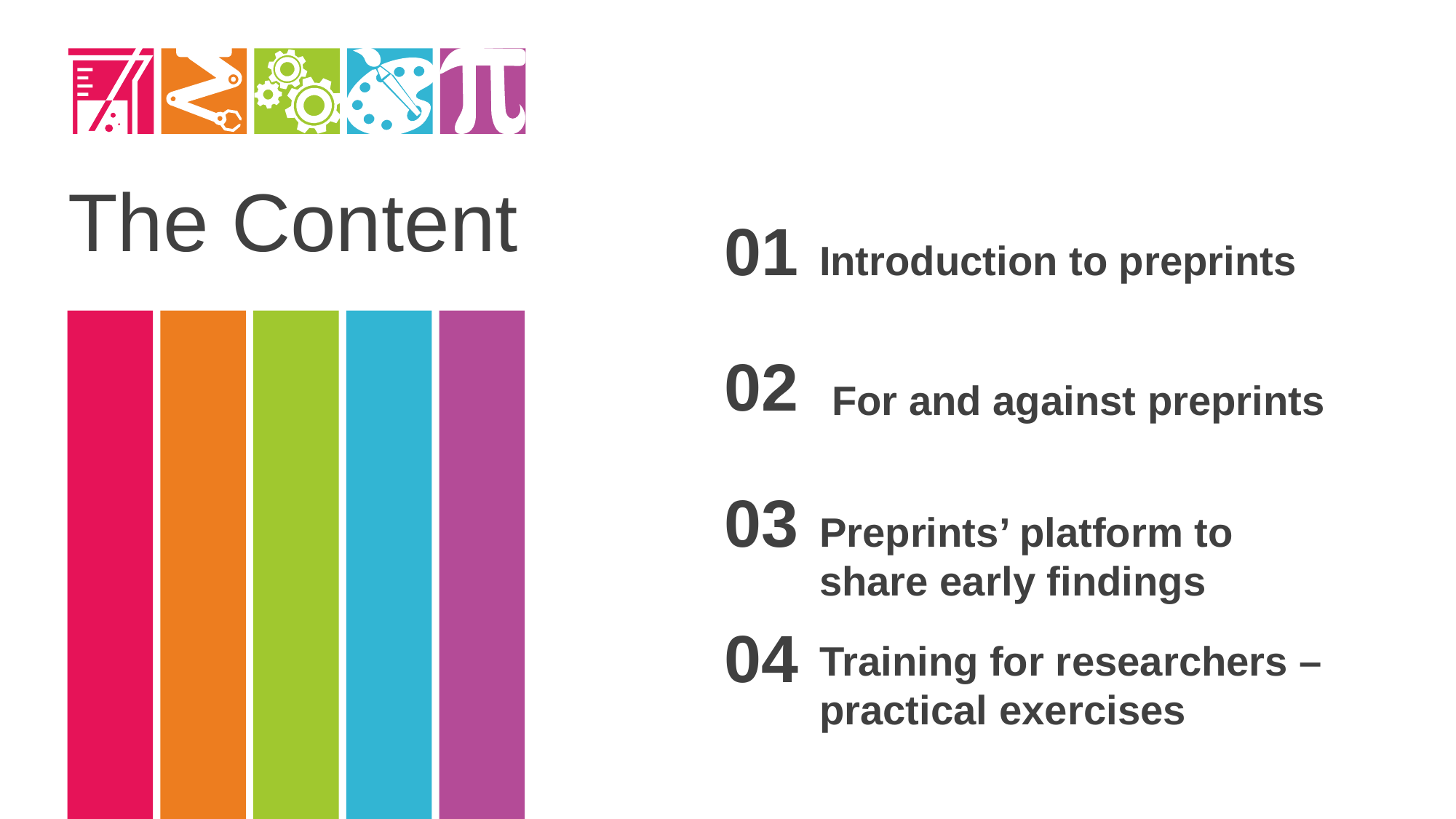

The Content
01
Introduction to preprints

02

For and against preprints
03
Preprints’ platform to share early findings

04
Training for researchers – practical exercises